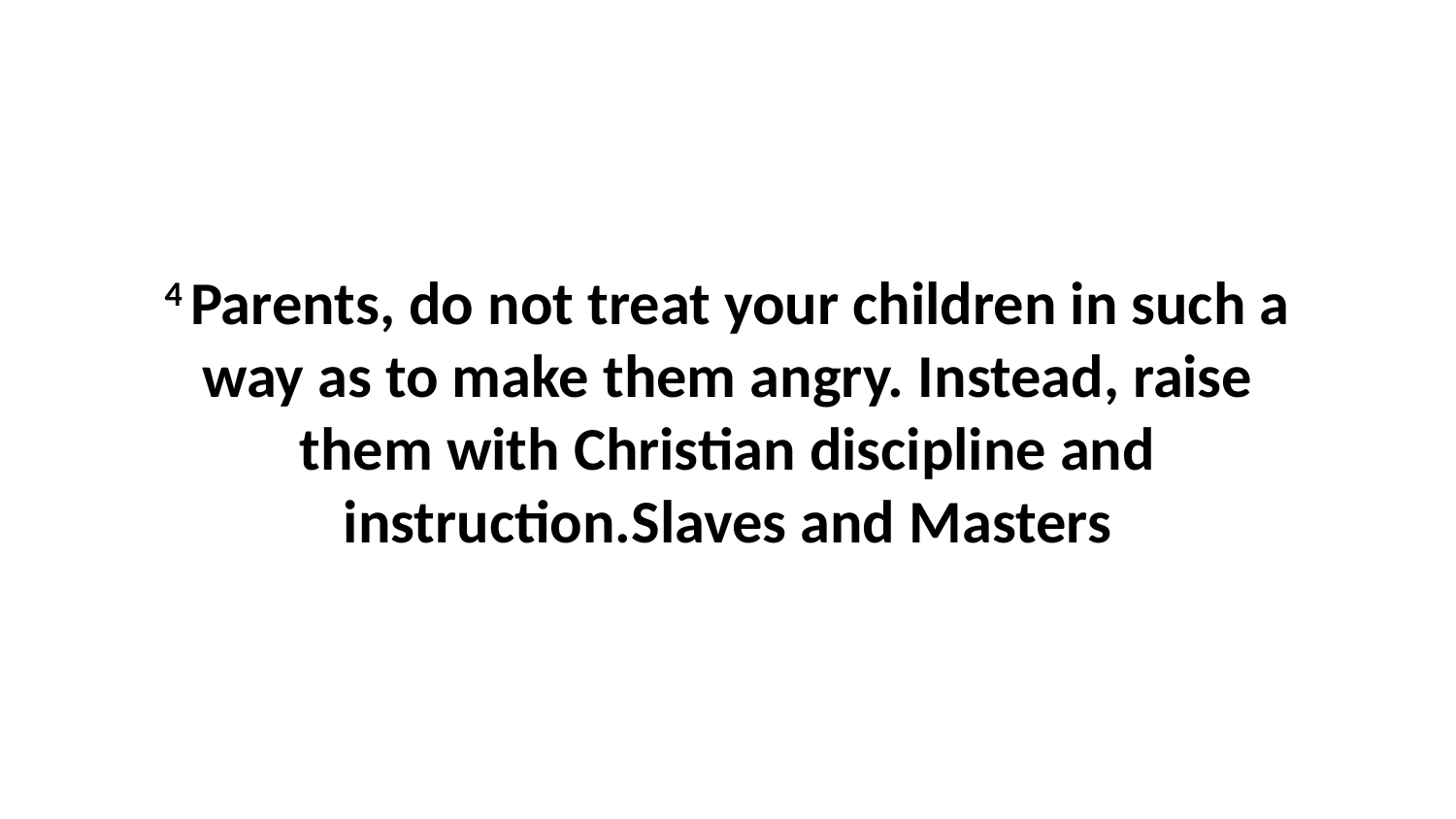

4 Parents, do not treat your children in such a way as to make them angry. Instead, raise them with Christian discipline and instruction.Slaves and Masters